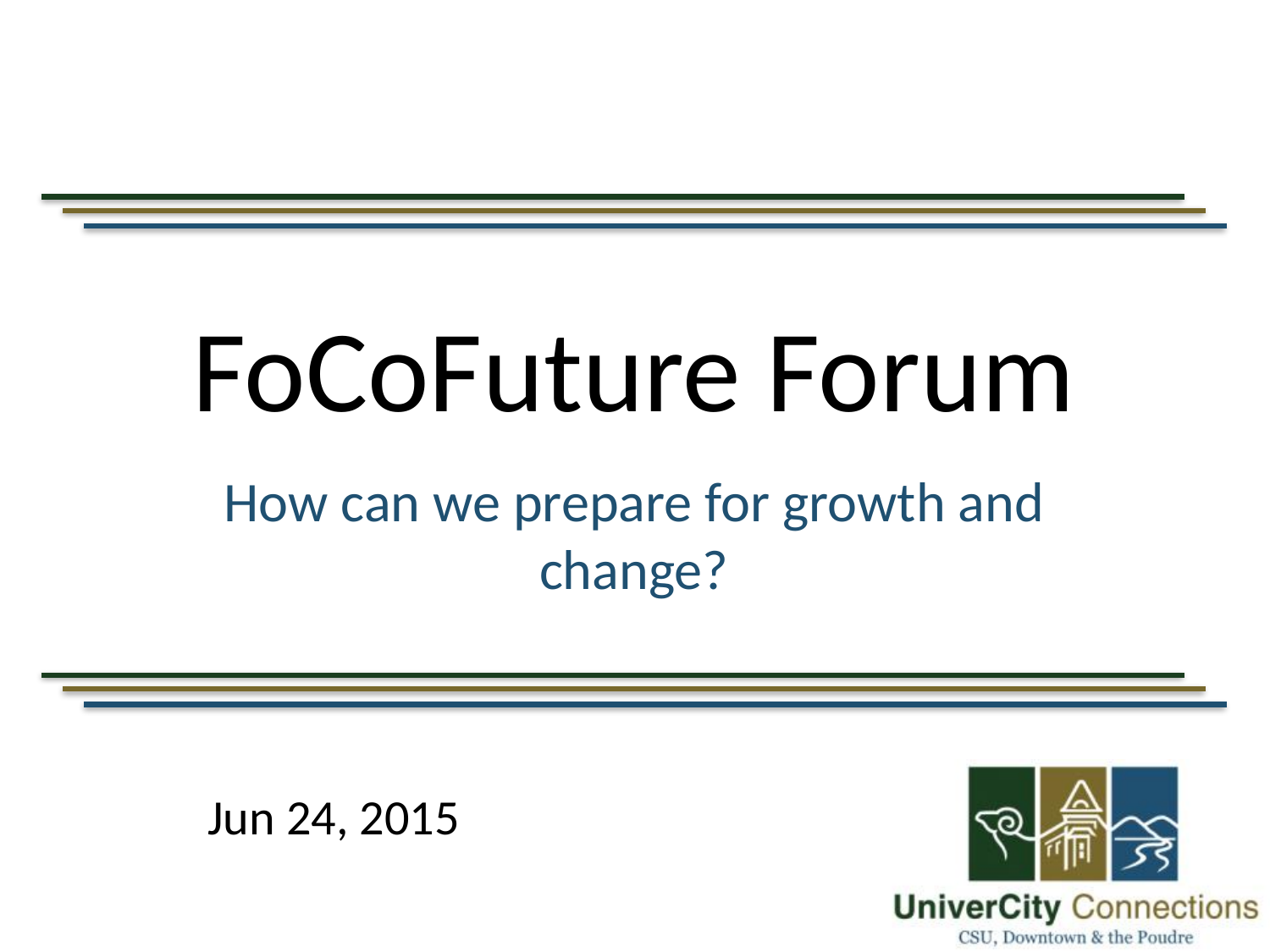

# FoCoFuture Forum
How can we prepare for growth and change?
Jun 24, 2015